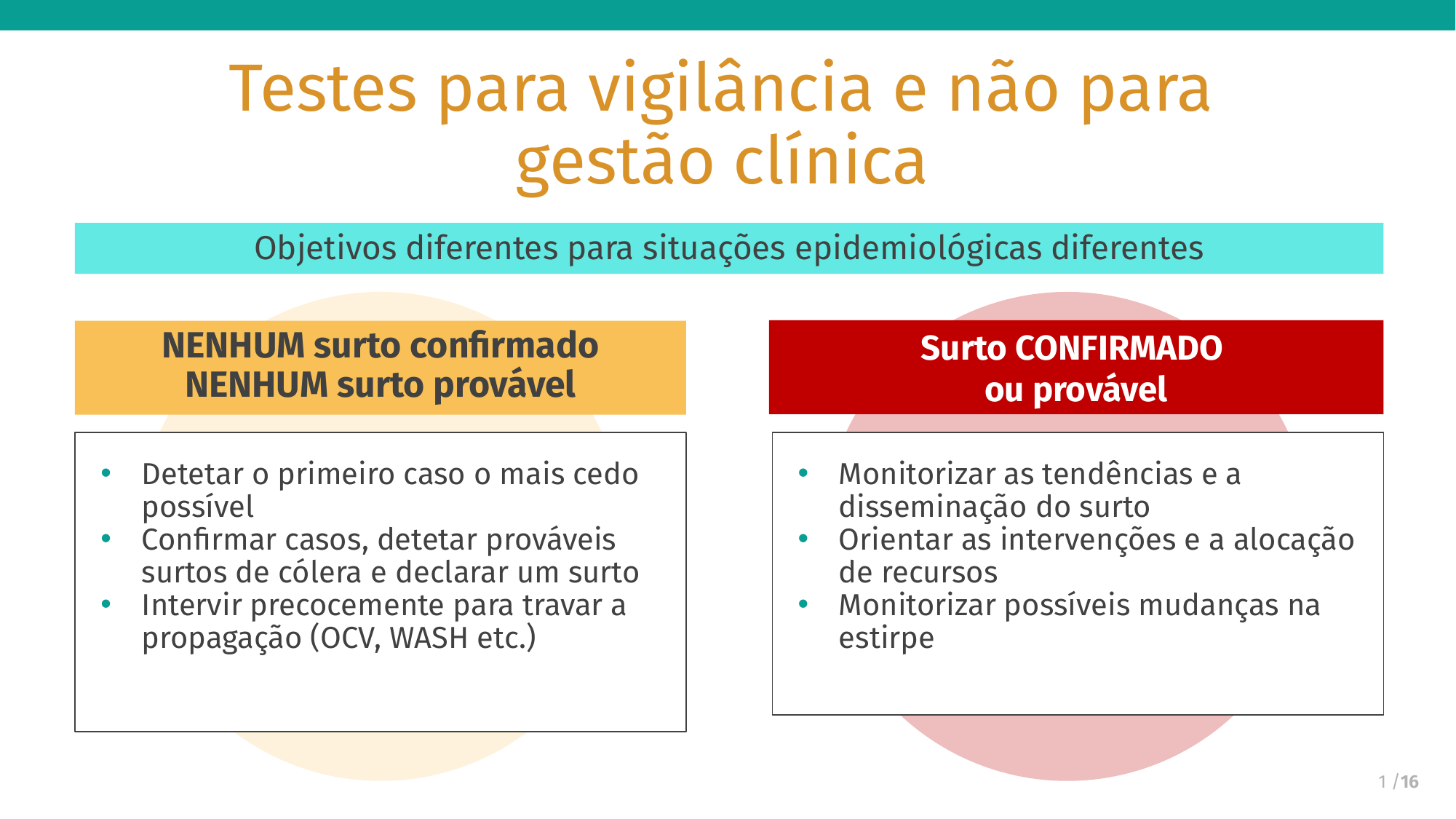

# Testes para vigilância e não para gestão clínica
Objetivos diferentes para situações epidemiológicas diferentes

Surto CONFIRMADO
ou provável
NENHUM surto confirmado NENHUM surto provável
Detetar o primeiro caso o mais cedo possível
Confirmar casos, detetar prováveis ​​surtos de cólera e declarar um surto
Intervir precocemente para travar a propagação (OCV, WASH etc.)
Monitorizar as tendências e a disseminação do surto
Orientar as intervenções e a alocação de recursos
Monitorizar possíveis mudanças na estirpe

1 /16